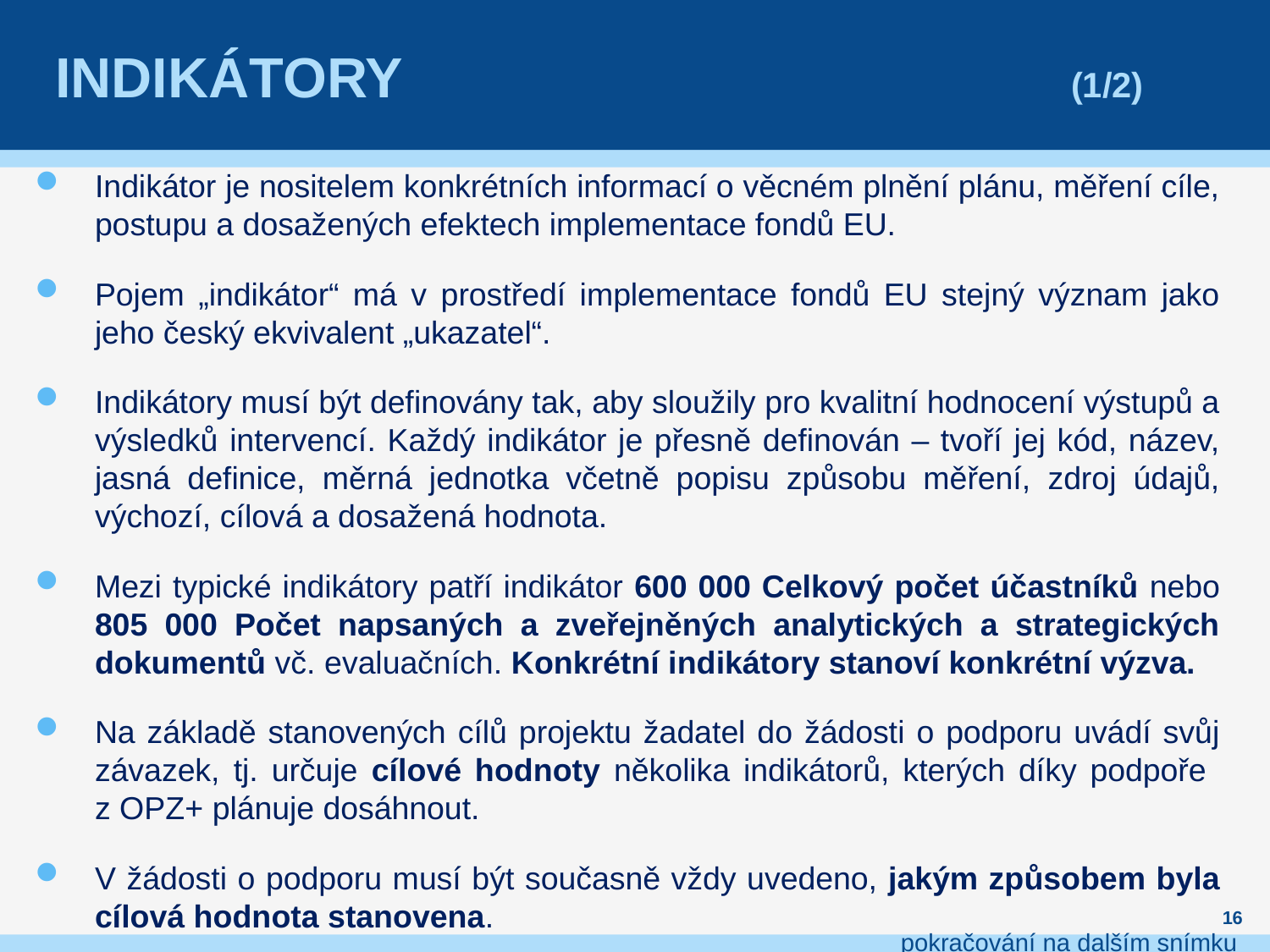

# Indikátory 						(1/2)
Indikátor je nositelem konkrétních informací o věcném plnění plánu, měření cíle, postupu a dosažených efektech implementace fondů EU.
Pojem „indikátor“ má v prostředí implementace fondů EU stejný význam jako jeho český ekvivalent „ukazatel“.
Indikátory musí být definovány tak, aby sloužily pro kvalitní hodnocení výstupů a výsledků intervencí. Každý indikátor je přesně definován – tvoří jej kód, název, jasná definice, měrná jednotka včetně popisu způsobu měření, zdroj údajů, výchozí, cílová a dosažená hodnota.
Mezi typické indikátory patří indikátor 600 000 Celkový počet účastníků nebo 805 000 Počet napsaných a zveřejněných analytických a strategických dokumentů vč. evaluačních. Konkrétní indikátory stanoví konkrétní výzva.
Na základě stanovených cílů projektu žadatel do žádosti o podporu uvádí svůj závazek, tj. určuje cílové hodnoty několika indikátorů, kterých díky podpoře
z OPZ+ plánuje dosáhnout.
V žádosti o podporu musí být současně vždy uvedeno, jakým způsobem byla cílová hodnota stanovena.
16
pokračování na dalším snímku